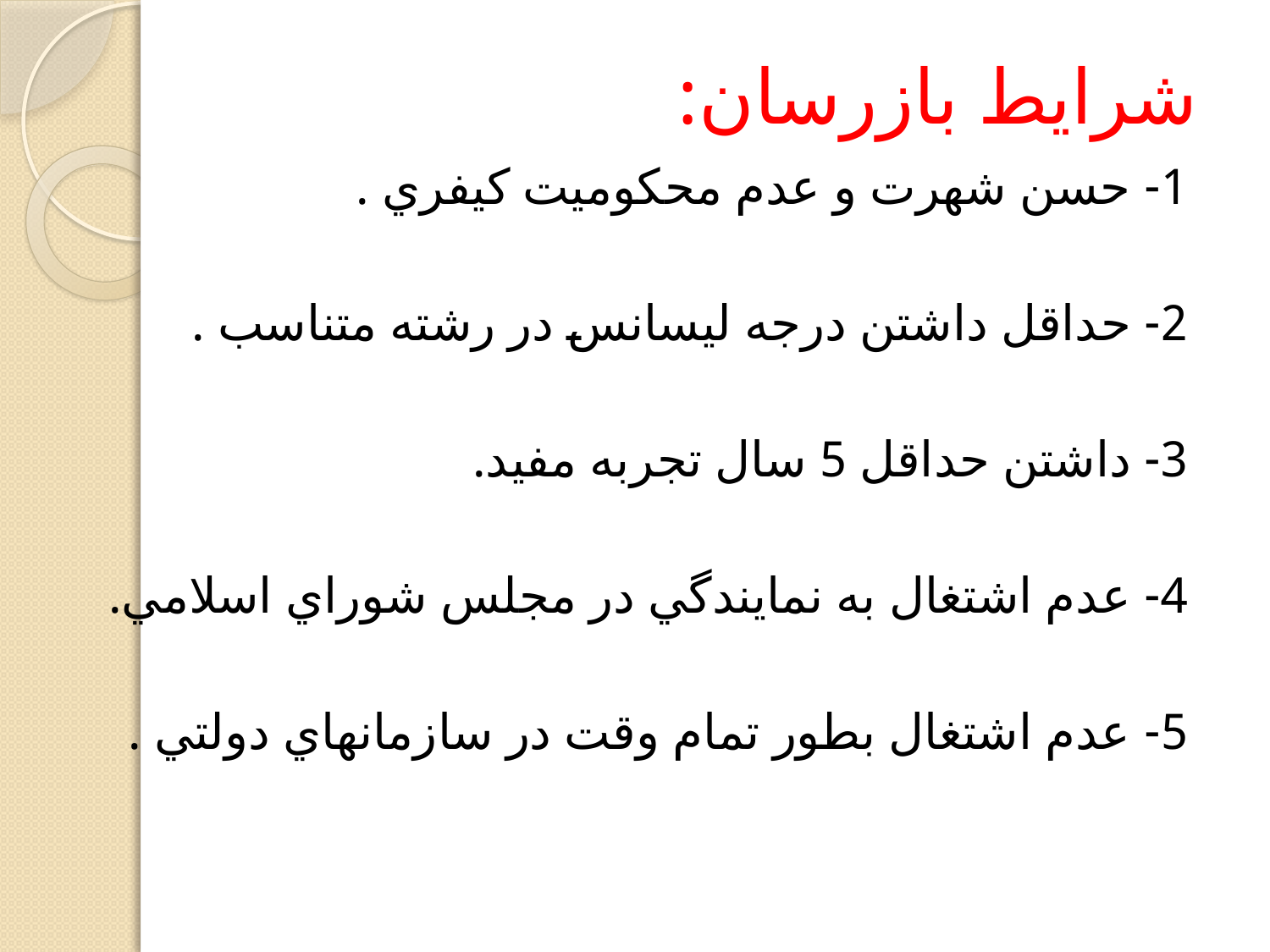

# شرايط بازرسان:
1- حسن شهرت و عدم محكوميت كيفري .

2- حداقل داشتن درجه ليسانس در رشته متناسب .

3- داشتن حداقل 5 سال تجربه مفيد.

4- عدم اشتغال به نمايندگي در مجلس شوراي اسلامي.

5- عدم اشتغال بطور تمام وقت در سازمانهاي دولتي .